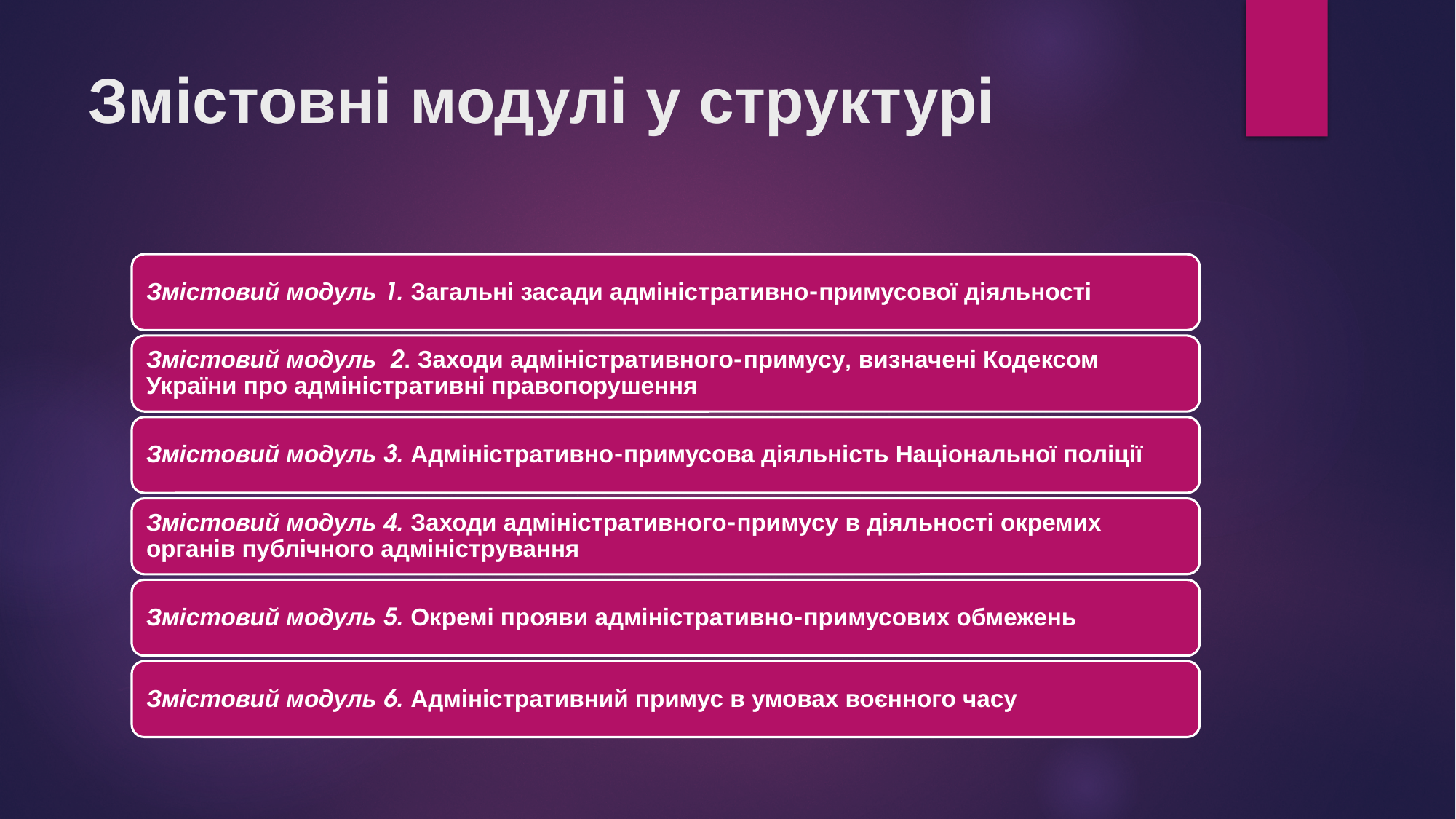

# Змістовні модулі у структурі
Змістовий модуль 1. Загальні засади адміністративно-примусової діяльності
Змістовий модуль  2. Заходи адміністративного-примусу, визначені Кодексом України про адміністративні правопорушення
Змістовий модуль 3. Адміністративно-примусова діяльність Національної поліції
Змістовий модуль 4. Заходи адміністративного-примусу в діяльності окремих органів публічного адміністрування
Змістовий модуль 5. Окремі прояви адміністративно-примусових обмежень
Змістовий модуль 6. Адміністративний примус в умовах воєнного часу